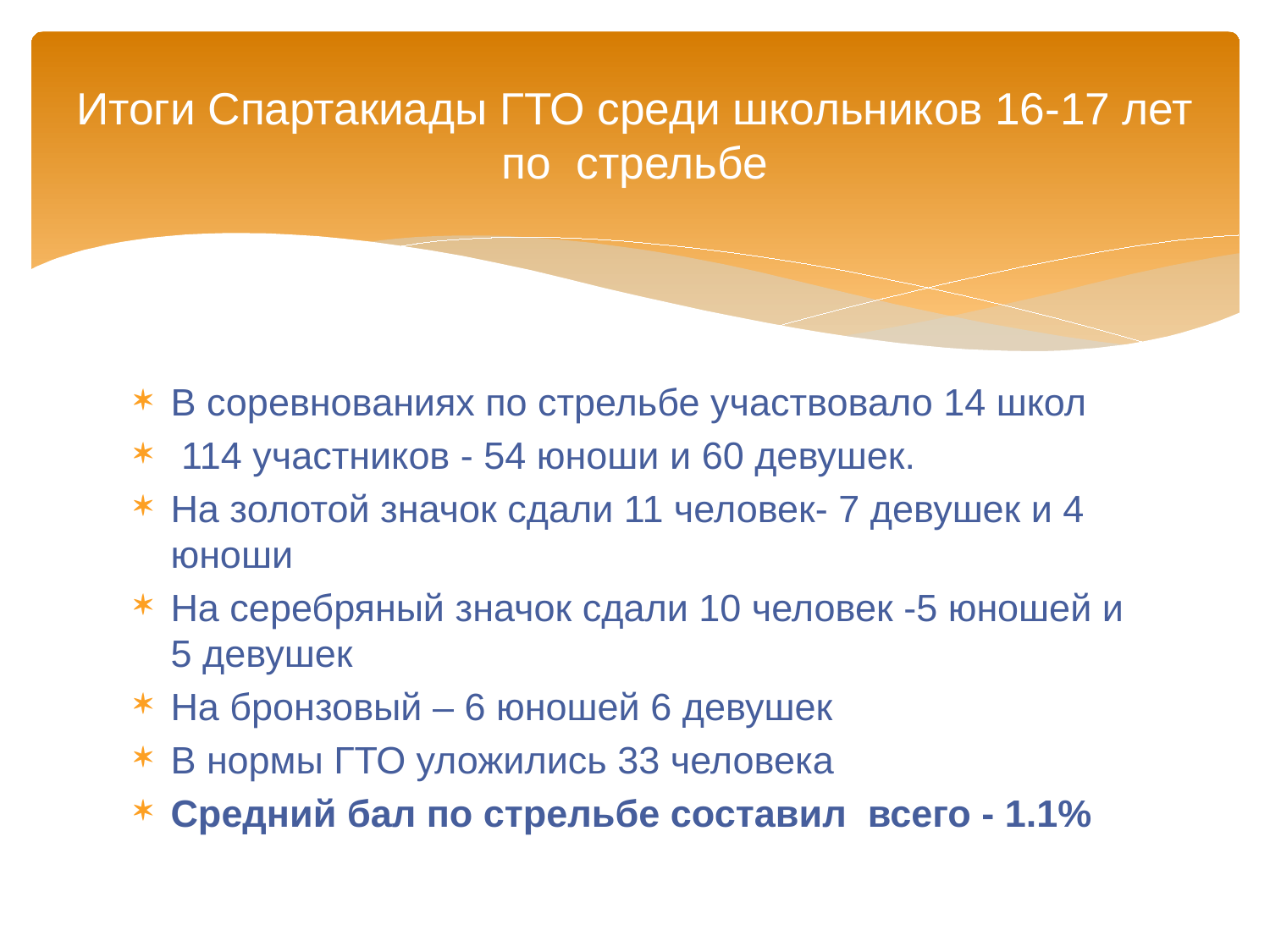

# Итоги Спартакиады ГТО среди школьников 16-17 лет по  стрельбе
В соревнованиях по стрельбе участвовало 14 школ
 114 участников - 54 юноши и 60 девушек.
На золотой значок сдали 11 человек- 7 девушек и 4 юноши
На серебряный значок сдали 10 человек -5 юношей и 5 девушек
На бронзовый – 6 юношей 6 девушек
В нормы ГТО уложились 33 человека
Средний бал по стрельбе составил  всего - 1.1%